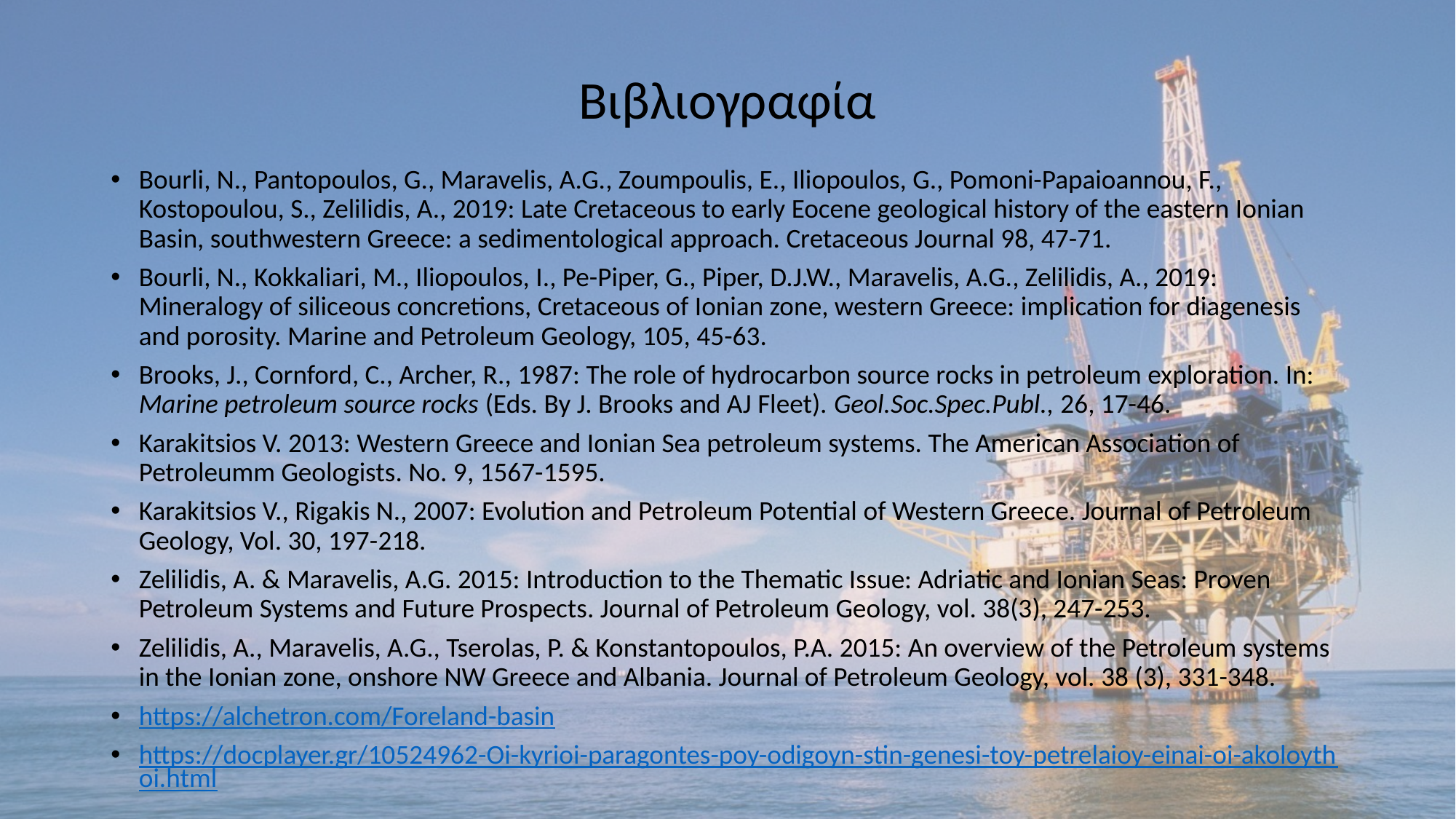

# Βιβλιογραφία
Bourli, N., Pantopoulos, G., Maravelis, A.G., Zoumpoulis, E., Iliopoulos, G., Pomoni-Papaioannou, F., Kostopoulou, S., Zelilidis, A., 2019: Late Cretaceous to early Eocene geological history of the eastern Ionian Basin, southwestern Greece: a sedimentological approach. Cretaceous Journal 98, 47-71.
Bourli, N., Kokkaliari, M., Iliopoulos, I., Pe-Piper, G., Piper, D.J.W., Maravelis, A.G., Zelilidis, A., 2019: Mineralogy of siliceous concretions, Cretaceous of Ionian zone, western Greece: implication for diagenesis and porosity. Marine and Petroleum Geology, 105, 45-63.
Brooks, J., Cornford, C., Archer, R., 1987: The role of hydrocarbon source rocks in petroleum exploration. In: Marine petroleum source rocks (Eds. By J. Brooks and AJ Fleet). Geol.Soc.Spec.Publ., 26, 17-46.
Karakitsios V. 2013: Western Greece and Ionian Sea petroleum systems. The American Association of Petroleumm Geologists. No. 9, 1567-1595.
Karakitsios V., Rigakis N., 2007: Evolution and Petroleum Potential of Western Greece. Journal of Petroleum Geology, Vol. 30, 197-218.
Zelilidis, A. & Maravelis, A.G. 2015: Introduction to the Thematic Issue: Adriatic and Ionian Seas: Proven Petroleum Systems and Future Prospects. Journal of Petroleum Geology, vol. 38(3), 247-253.
Zelilidis, A., Maravelis, A.G., Tserolas, P. & Konstantopoulos, P.A. 2015: An overview of the Petroleum systems in the Ionian zone, onshore NW Greece and Albania. Journal of Petroleum Geology, vol. 38 (3), 331-348.
https://alchetron.com/Foreland-basin
https://docplayer.gr/10524962-Oi-kyrioi-paragontes-poy-odigoyn-stin-genesi-toy-petrelaioy-einai-oi-akoloythoi.html